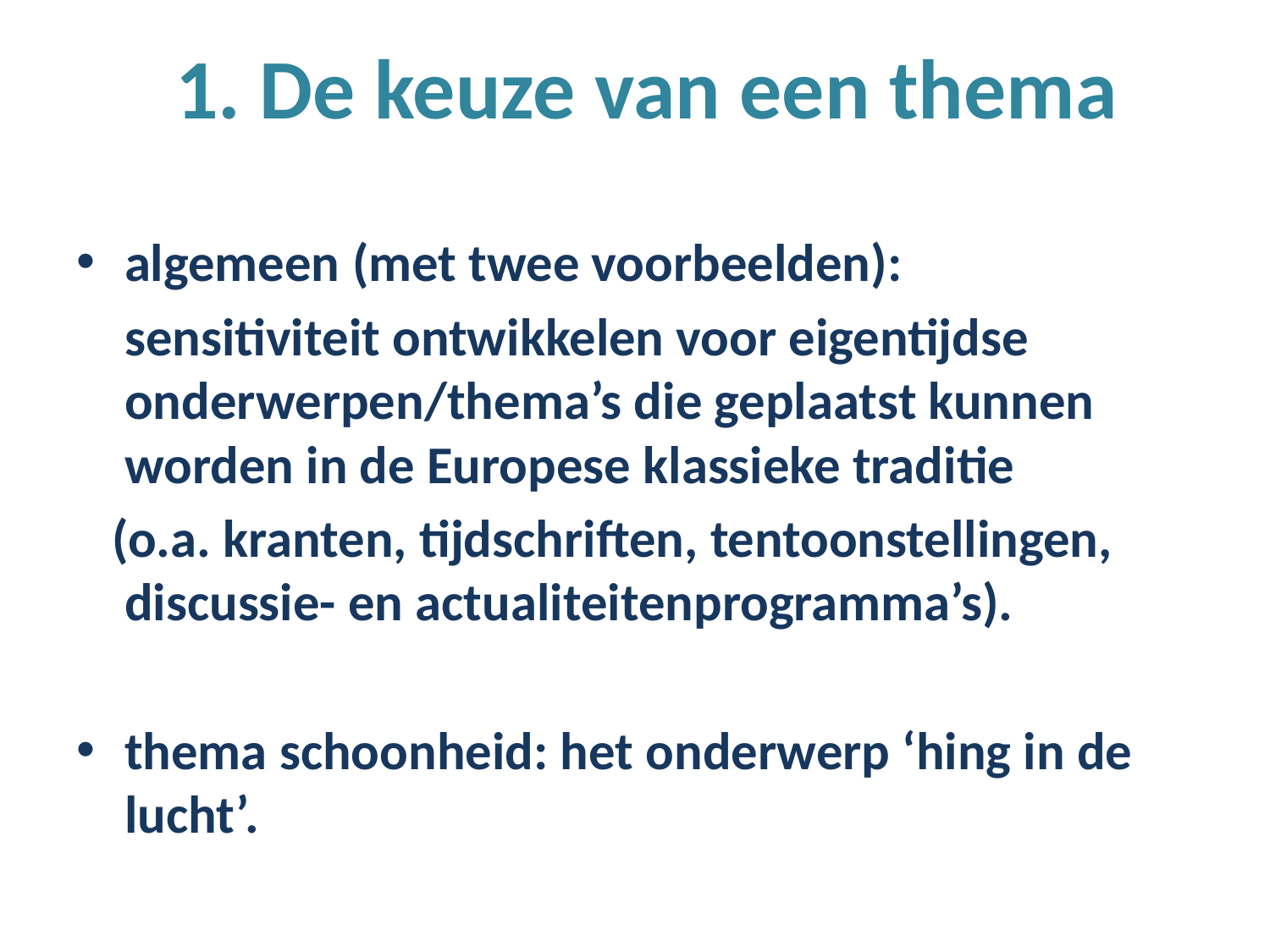

# 1. De keuze van een thema
algemeen (met twee voorbeelden):
	sensitiviteit ontwikkelen voor eigentijdse onderwerpen/thema’s die geplaatst kunnen worden in de Europese klassieke traditie
   (o.a. kranten, tijdschriften, tentoonstellingen, discussie- en actualiteitenprogramma’s).

thema schoonheid: het onderwerp ‘hing in de lucht’.